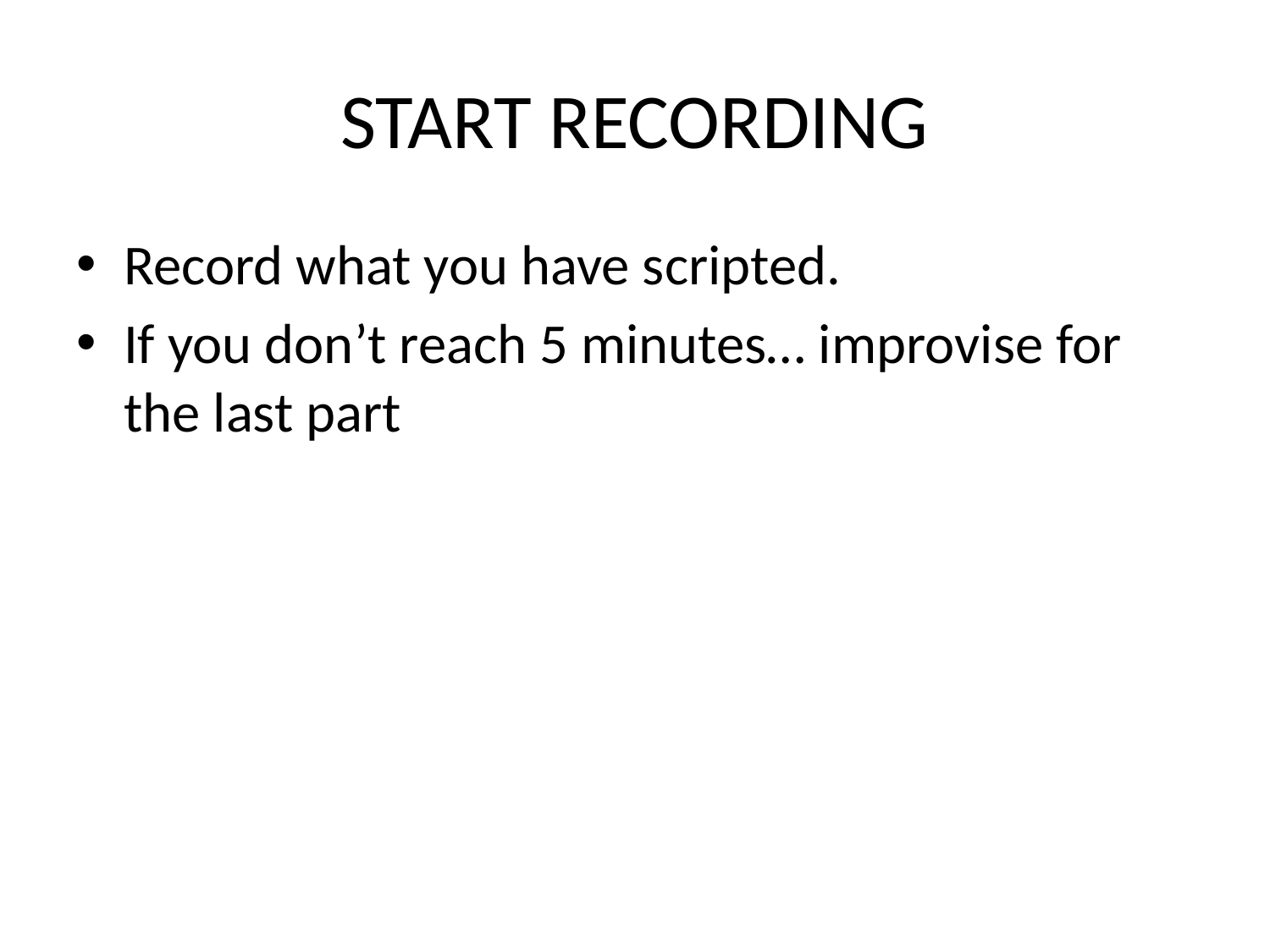

# START RECORDING
Record what you have scripted.
If you don’t reach 5 minutes… improvise for the last part